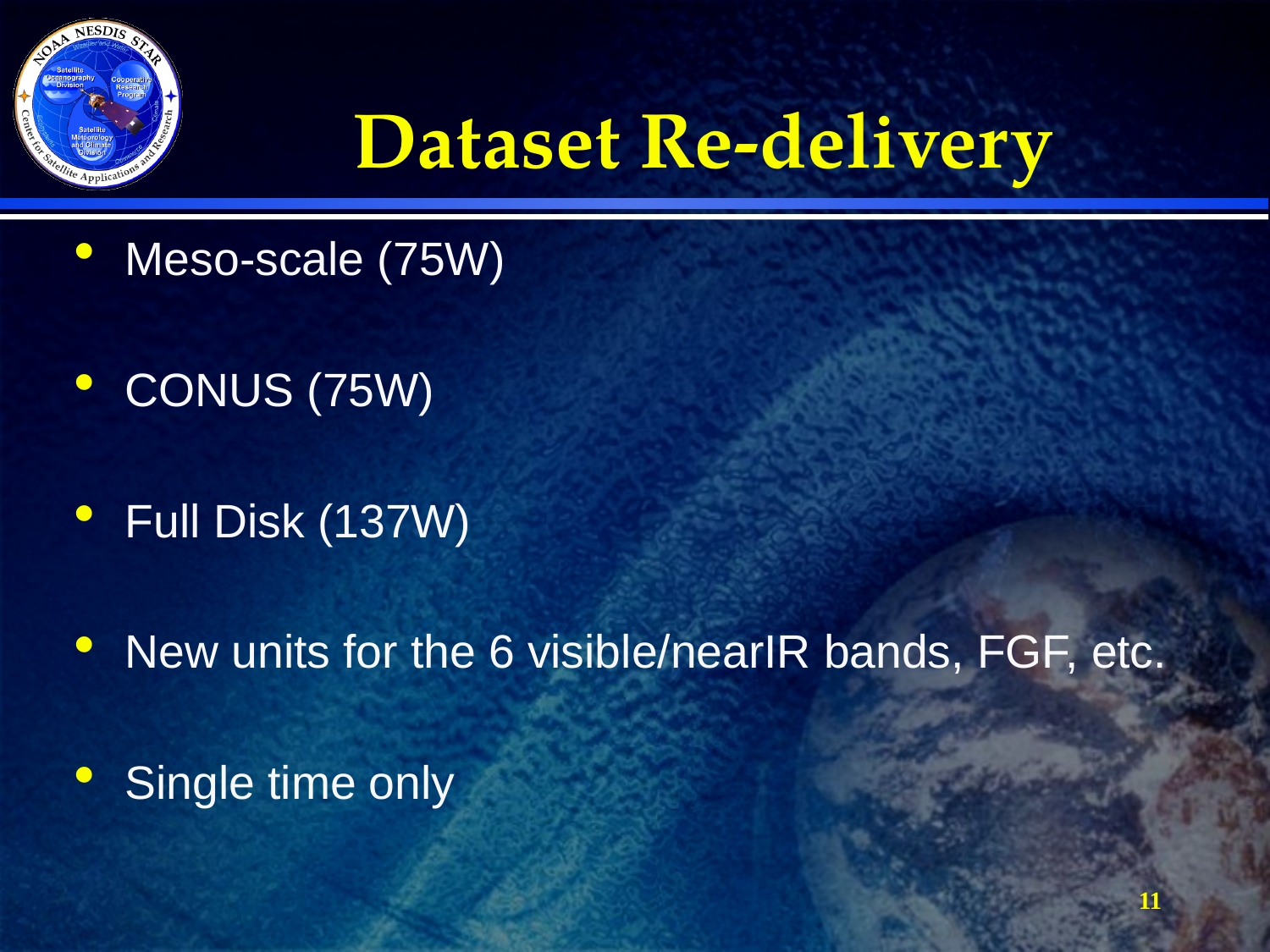

# Dataset Re-delivery
Meso-scale (75W)

CONUS (75W)

Full Disk (137W)

New units for the 6 visible/nearIR bands, FGF, etc.

Single time only

11